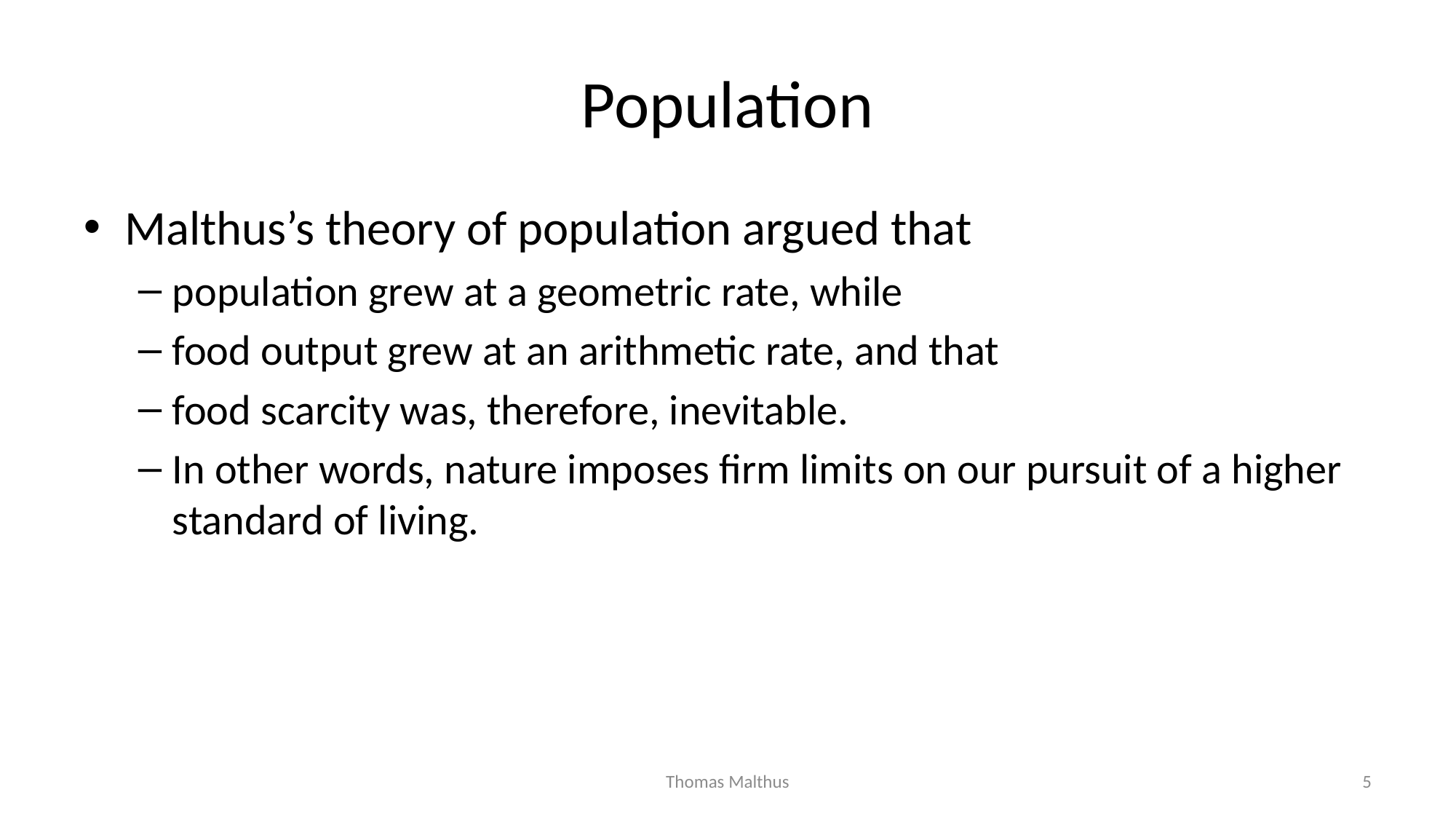

# Population
Malthus’s theory of population argued that
population grew at a geometric rate, while
food output grew at an arithmetic rate, and that
food scarcity was, therefore, inevitable.
In other words, nature imposes firm limits on our pursuit of a higher standard of living.

Thomas Malthus
5